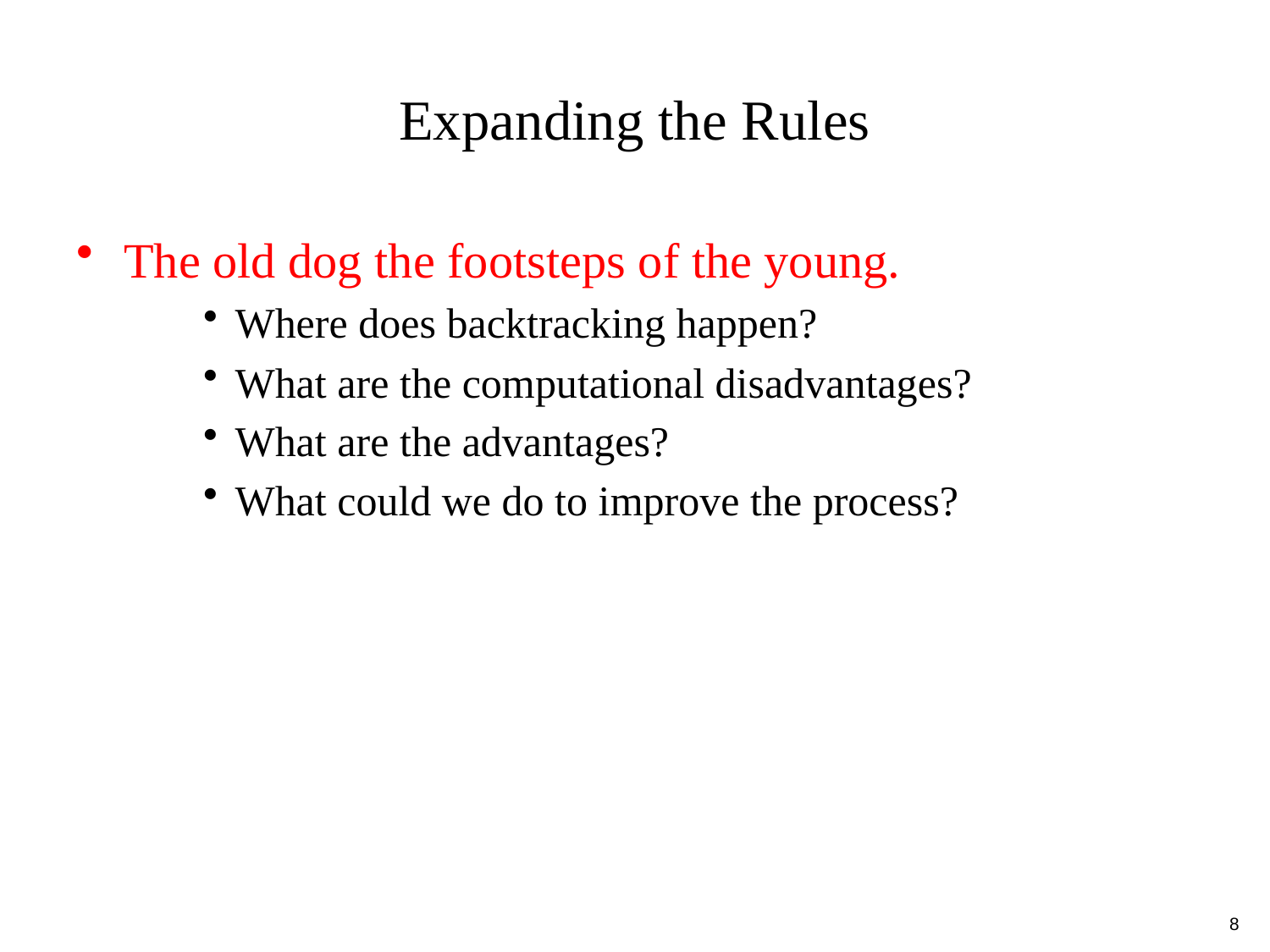

# Expanding the Rules
The old dog the footsteps of the young.
Where does backtracking happen?
What are the computational disadvantages?
What are the advantages?
What could we do to improve the process?
8